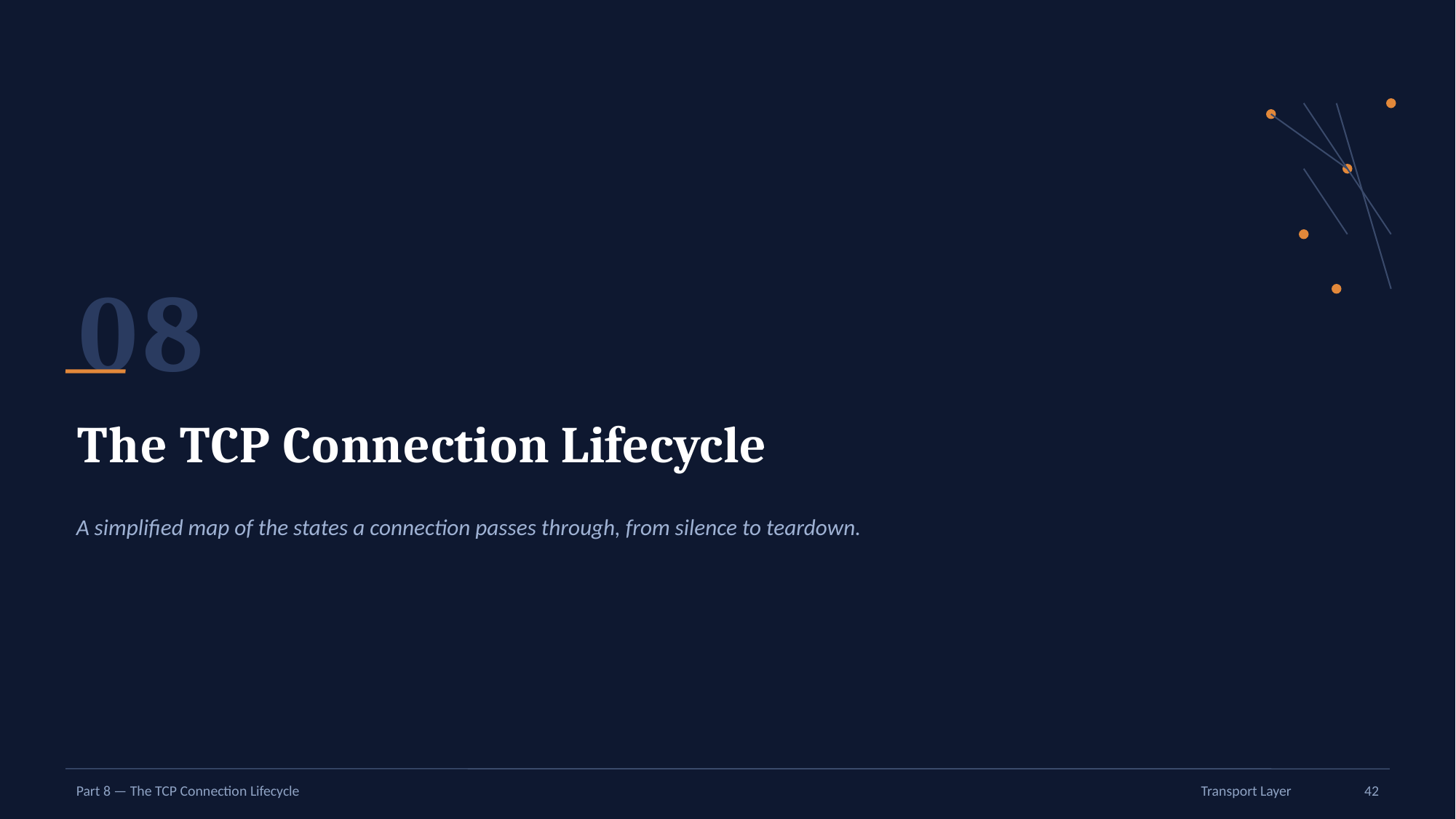

08

The TCP Connection Lifecycle
A simplified map of the states a connection passes through, from silence to teardown.

Part 8 — The TCP Connection Lifecycle
Transport Layer
42